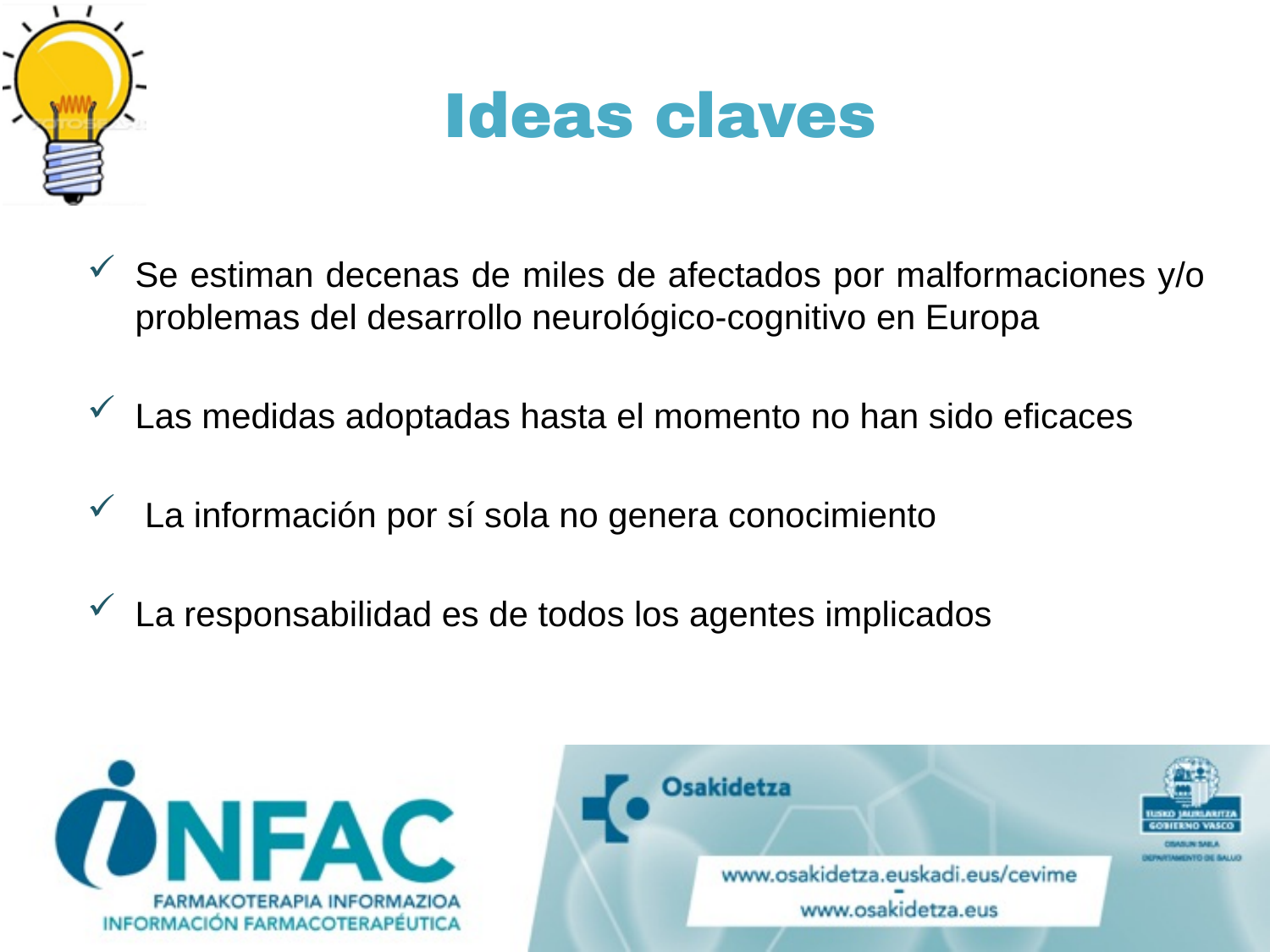

Ideas claves
Se estiman decenas de miles de afectados por malformaciones y/o problemas del desarrollo neurológico-cognitivo en Europa

Las medidas adoptadas hasta el momento no han sido eficaces

 La información por sí sola no genera conocimiento

La responsabilidad es de todos los agentes implicados